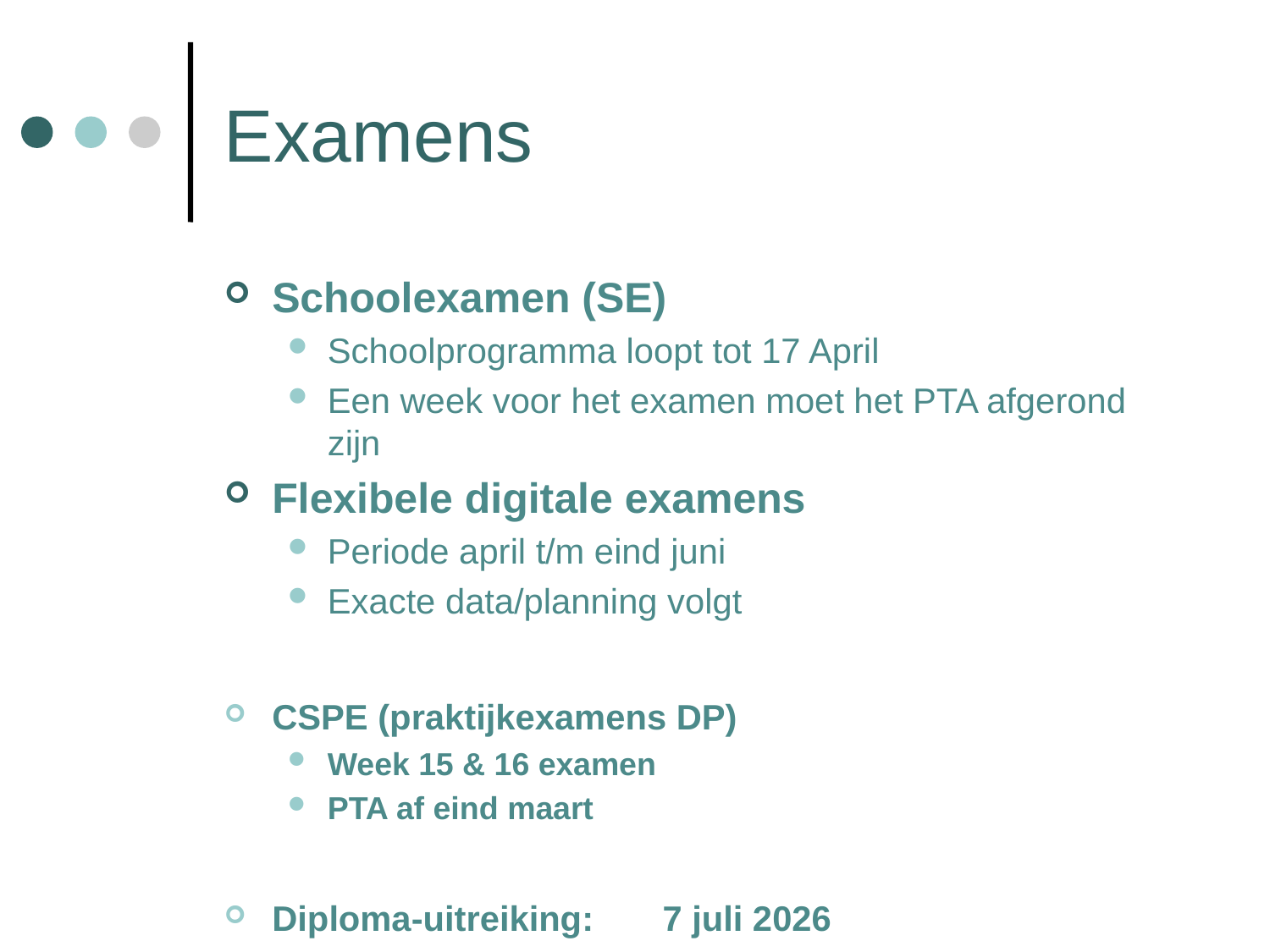

# Examens
Schoolexamen (SE)
Schoolprogramma loopt tot 17 April
Een week voor het examen moet het PTA afgerond zijn
Flexibele digitale examens
Periode april t/m eind juni
Exacte data/planning volgt

CSPE (praktijkexamens DP)
Week 15 & 16 examen
PTA af eind maart

Diploma-uitreiking:	 7 juli 2026